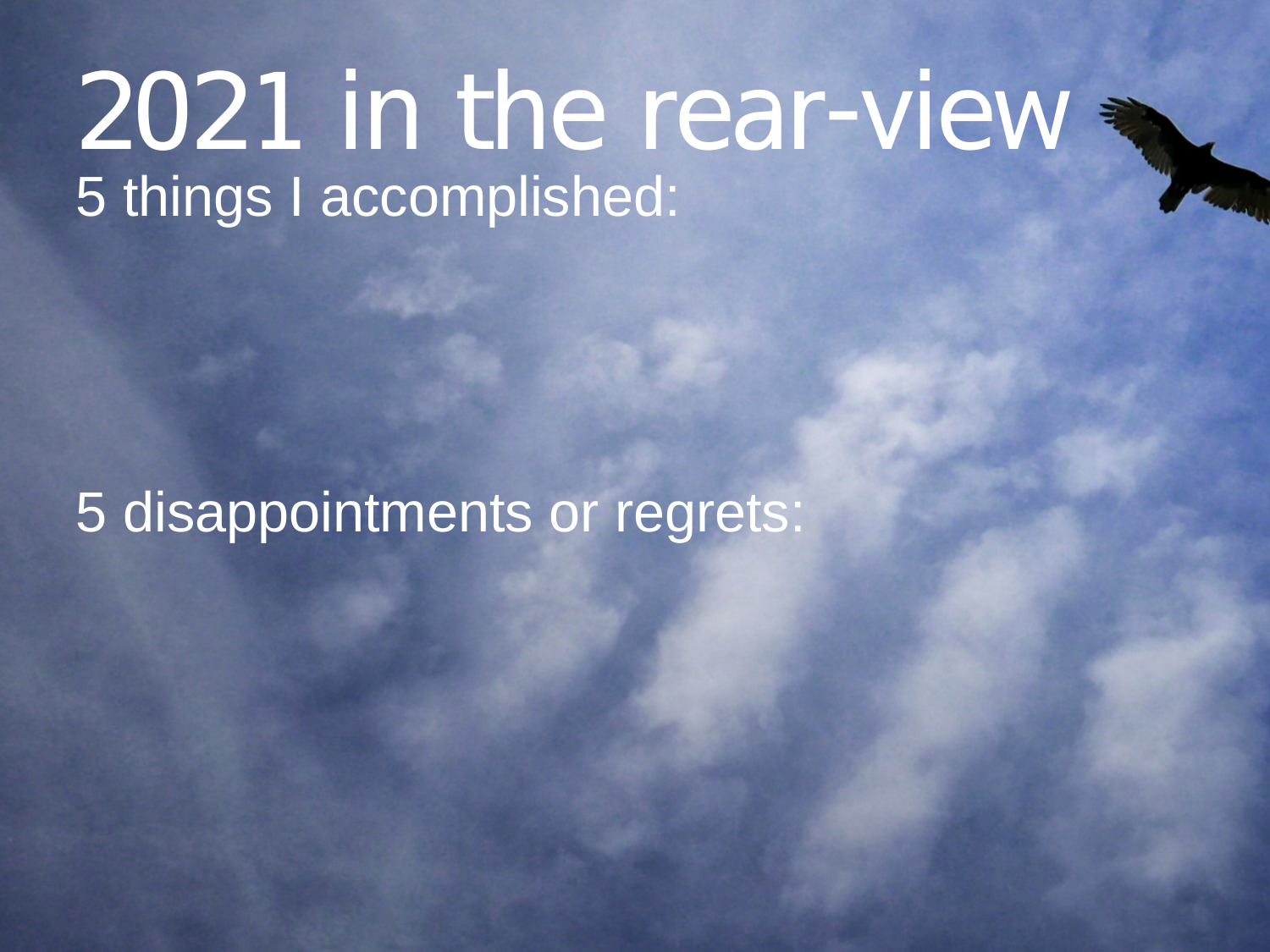

# 2021 in the rear-view
5 things I accomplished:

5 disappointments or regrets: